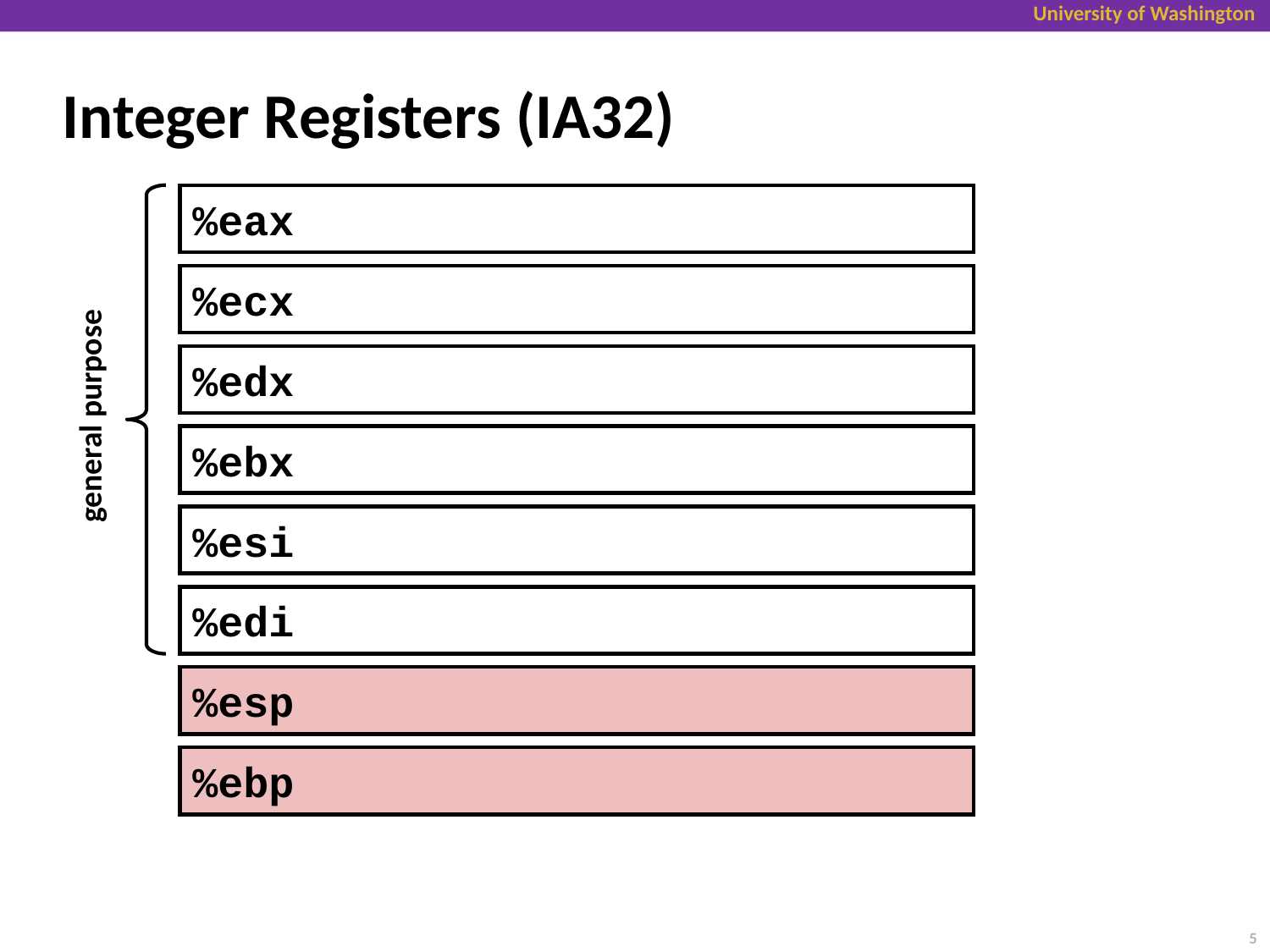

# Integer Registers (IA32)

%eax
%ecx
%edx
%ebx
%esi
%edi
%esp
%ebp
general purpose
5